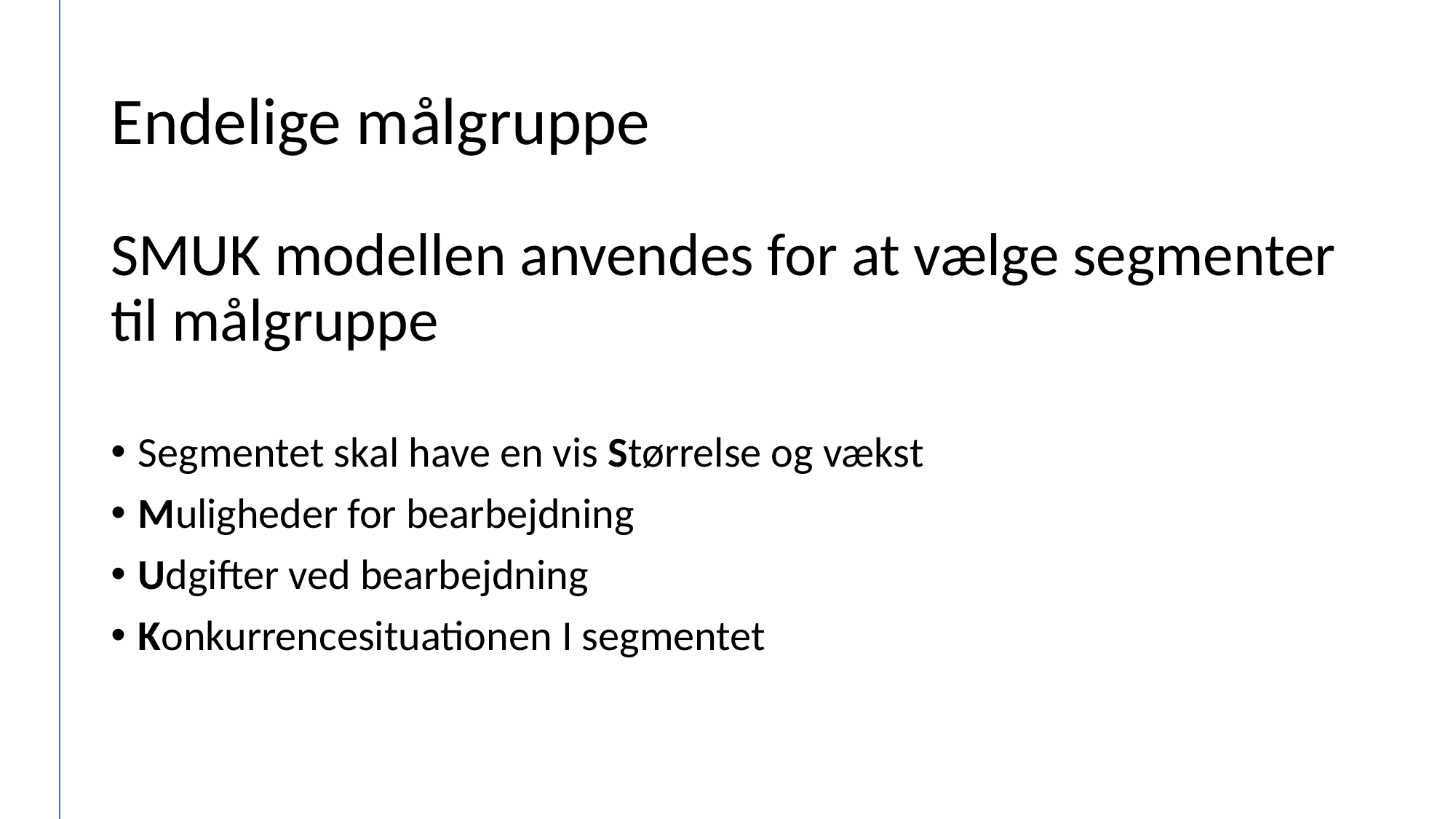

# Endelige målgruppe
SMUK modellen anvendes for at vælge segmenter til målgruppe

Segmentet skal have en vis Størrelse og vækst
Muligheder for bearbejdning
Udgifter ved bearbejdning
Konkurrencesituationen I segmentet